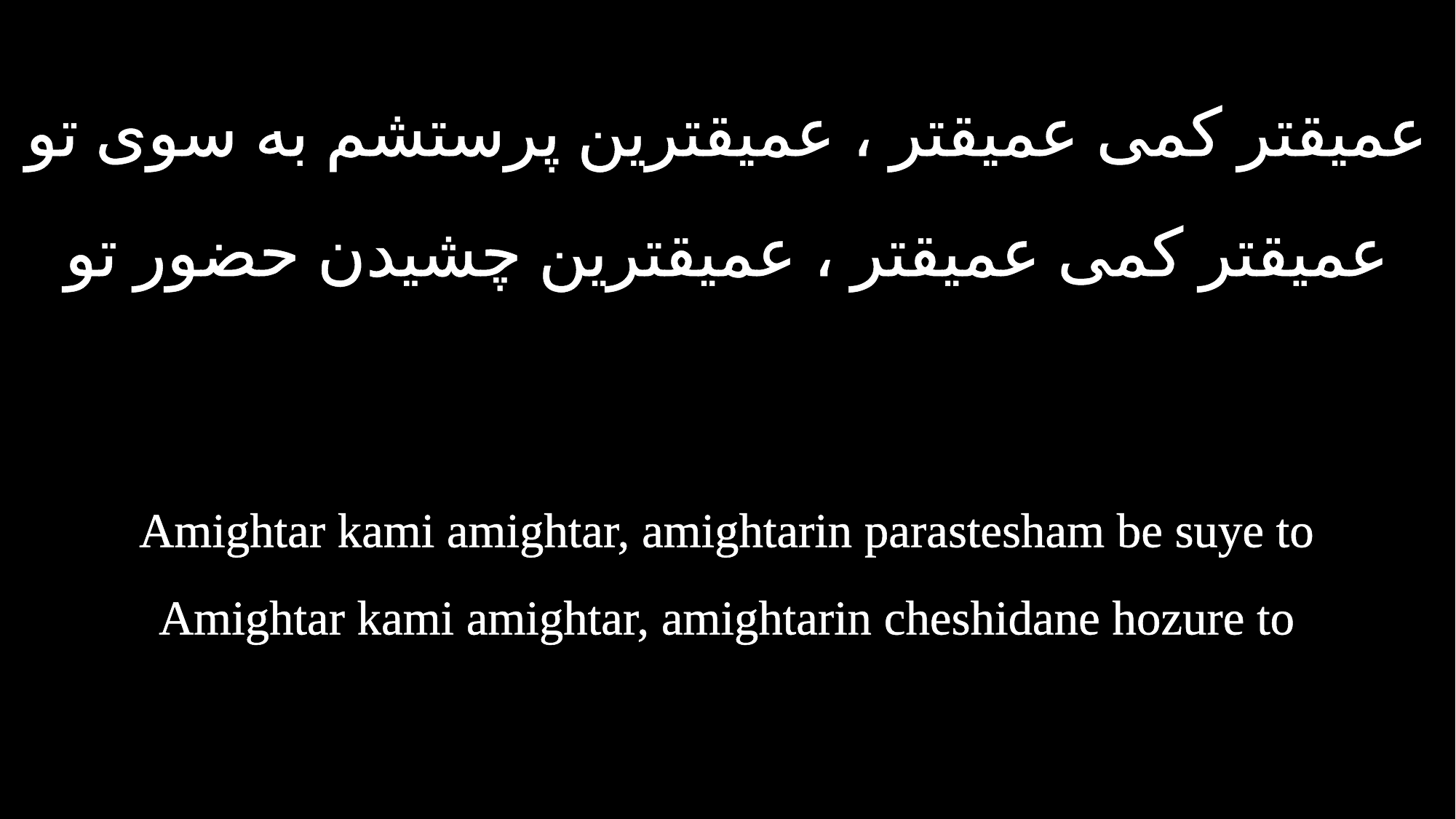

عمیقتر کمی عمیقتر ، عمیقترین پرستشم به سوی تو
عمیقتر کمی عمیقتر ، عمیقترین چشیدن حضور تو

Amightar kami amightar, amightarin parastesham be suye to
Amightar kami amightar, amightarin cheshidane hozure to